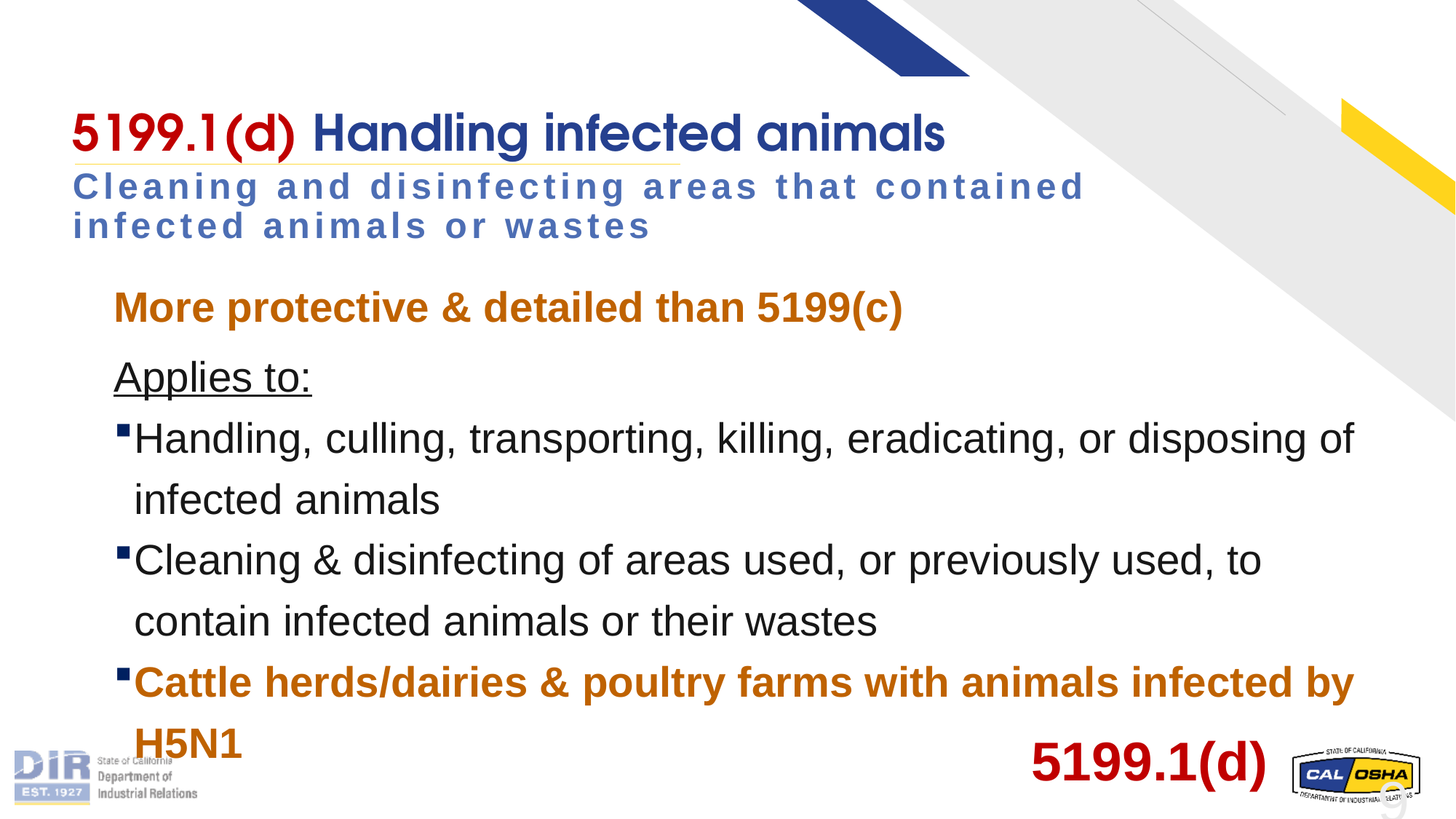

# 5199.1(d) Handling infected animals
Cleaning and disinfecting areas that contained infected animals or wastes
More protective & detailed than 5199(c)
Applies to:
Handling, culling, transporting, killing, eradicating, or disposing of infected animals
Cleaning & disinfecting of areas used, or previously used, to contain infected animals or their wastes
Cattle herds/dairies & poultry farms with animals infected by H5N1
5199.1(d)
9